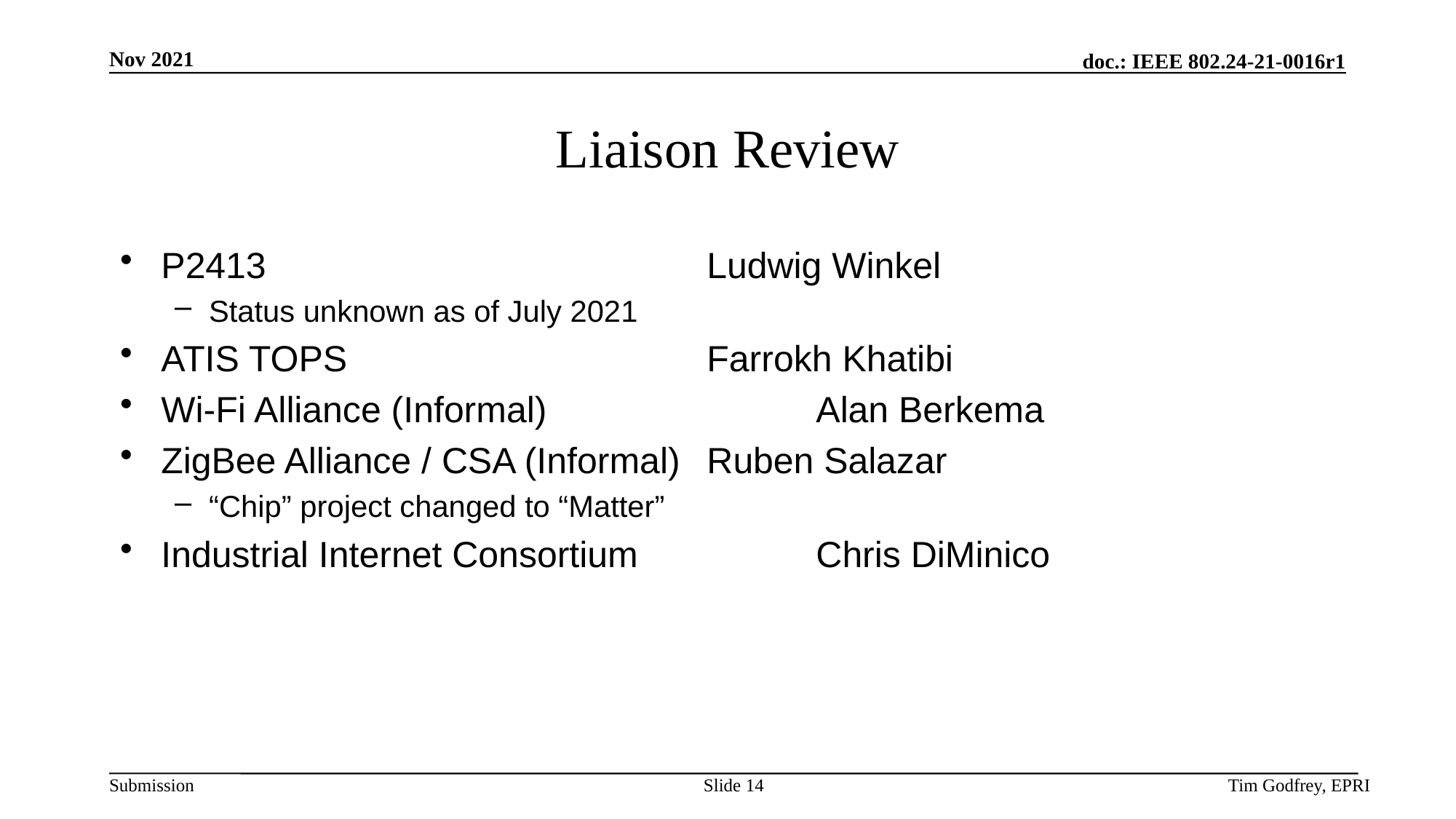

# Liaison Review
P2413					Ludwig Winkel
Status unknown as of July 2021
ATIS TOPS 				Farrokh Khatibi
Wi-Fi Alliance (Informal)			Alan Berkema
ZigBee Alliance / CSA (Informal)	Ruben Salazar
“Chip” project changed to “Matter”
Industrial Internet Consortium		Chris DiMinico

Slide 14
Tim Godfrey, EPRI